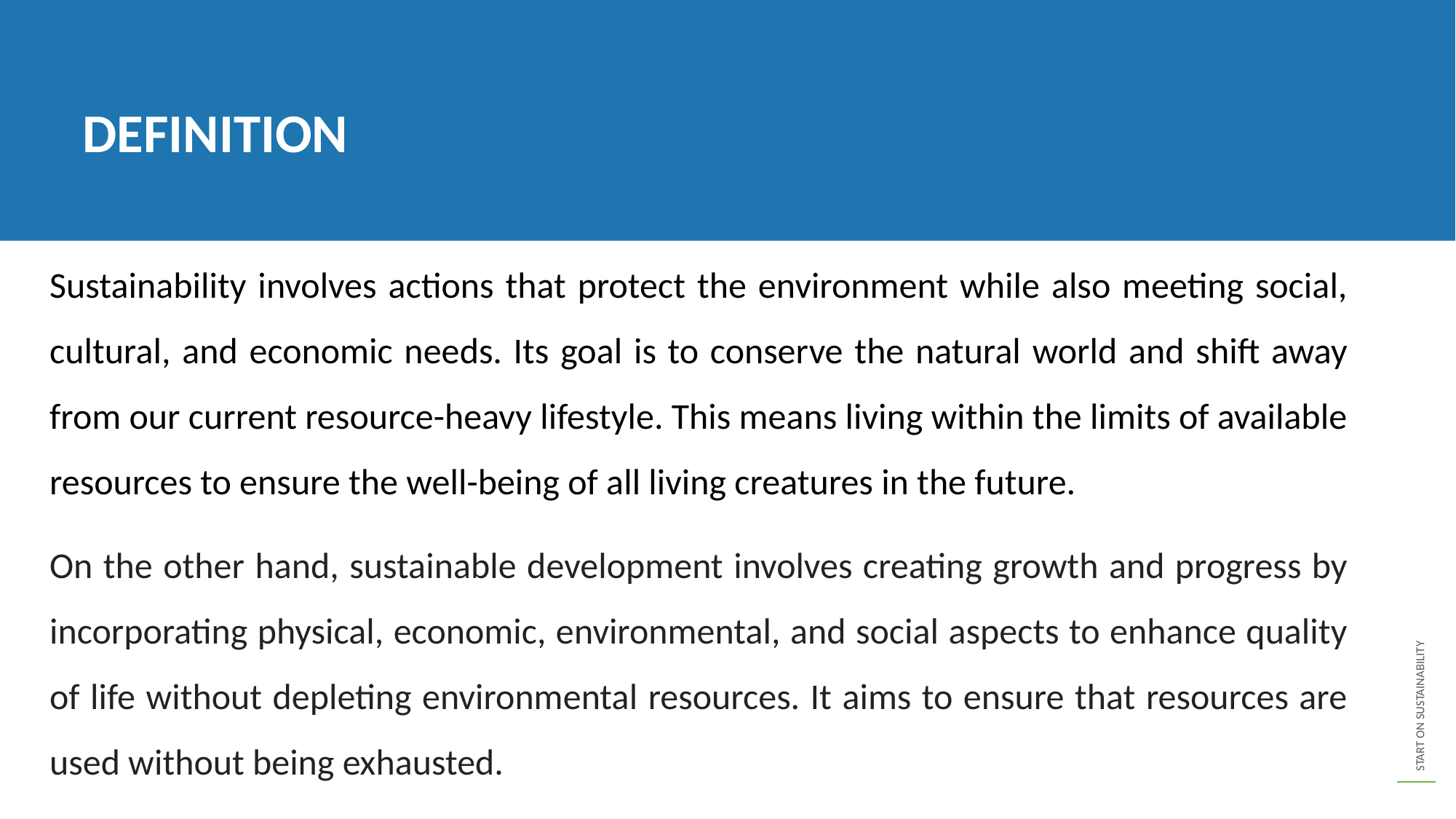

DEFINITION
Sustainability involves actions that protect the environment while also meeting social, cultural, and economic needs. Its goal is to conserve the natural world and shift away from our current resource-heavy lifestyle. This means living within the limits of available resources to ensure the well-being of all living creatures in the future.
On the other hand, sustainable development involves creating growth and progress by incorporating physical, economic, environmental, and social aspects to enhance quality of life without depleting environmental resources. It aims to ensure that resources are used without being exhausted.